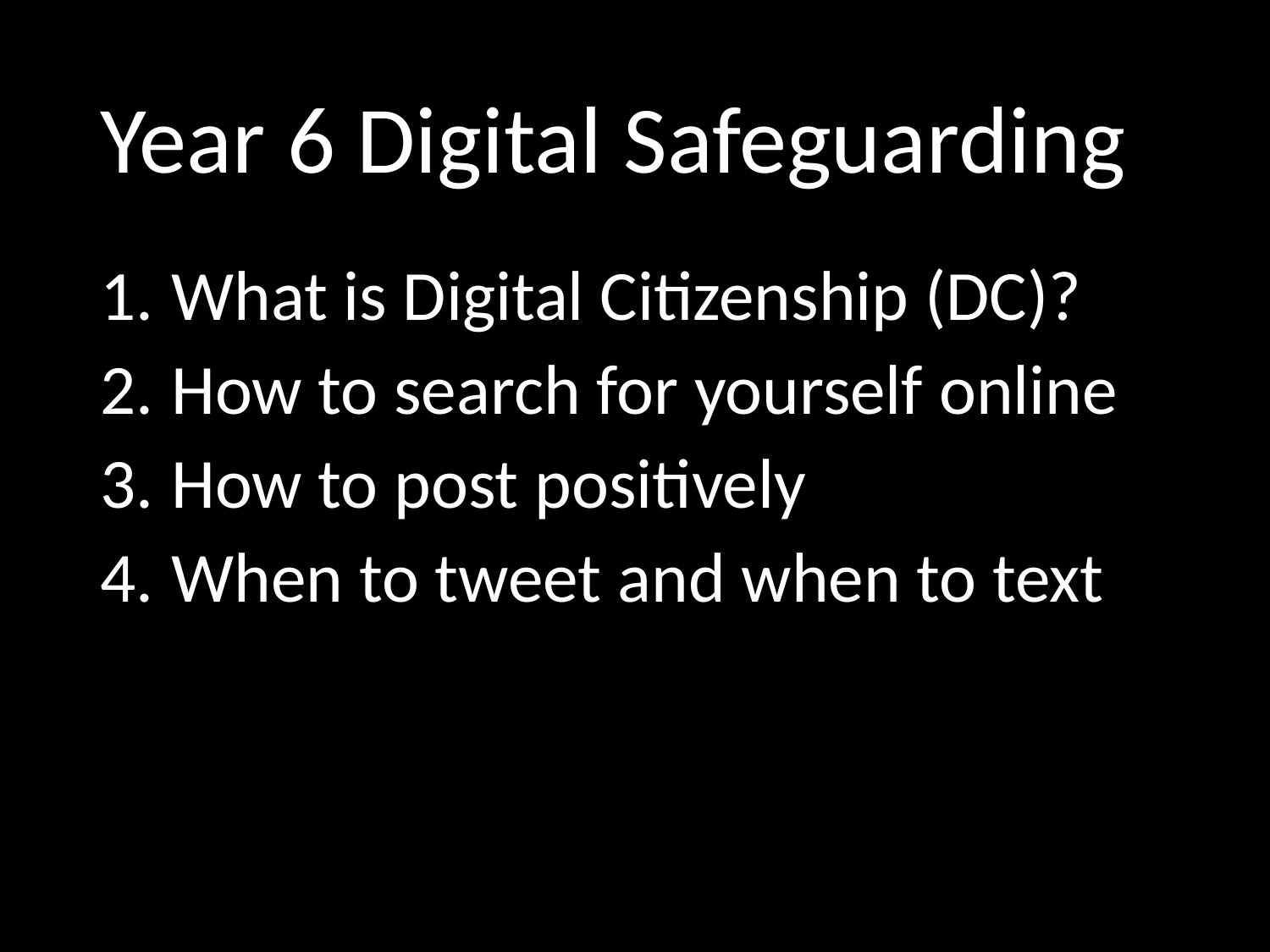

# Year 6 Digital Safeguarding
What is Digital Citizenship (DC)?
How to search for yourself online
How to post positively
When to tweet and when to text